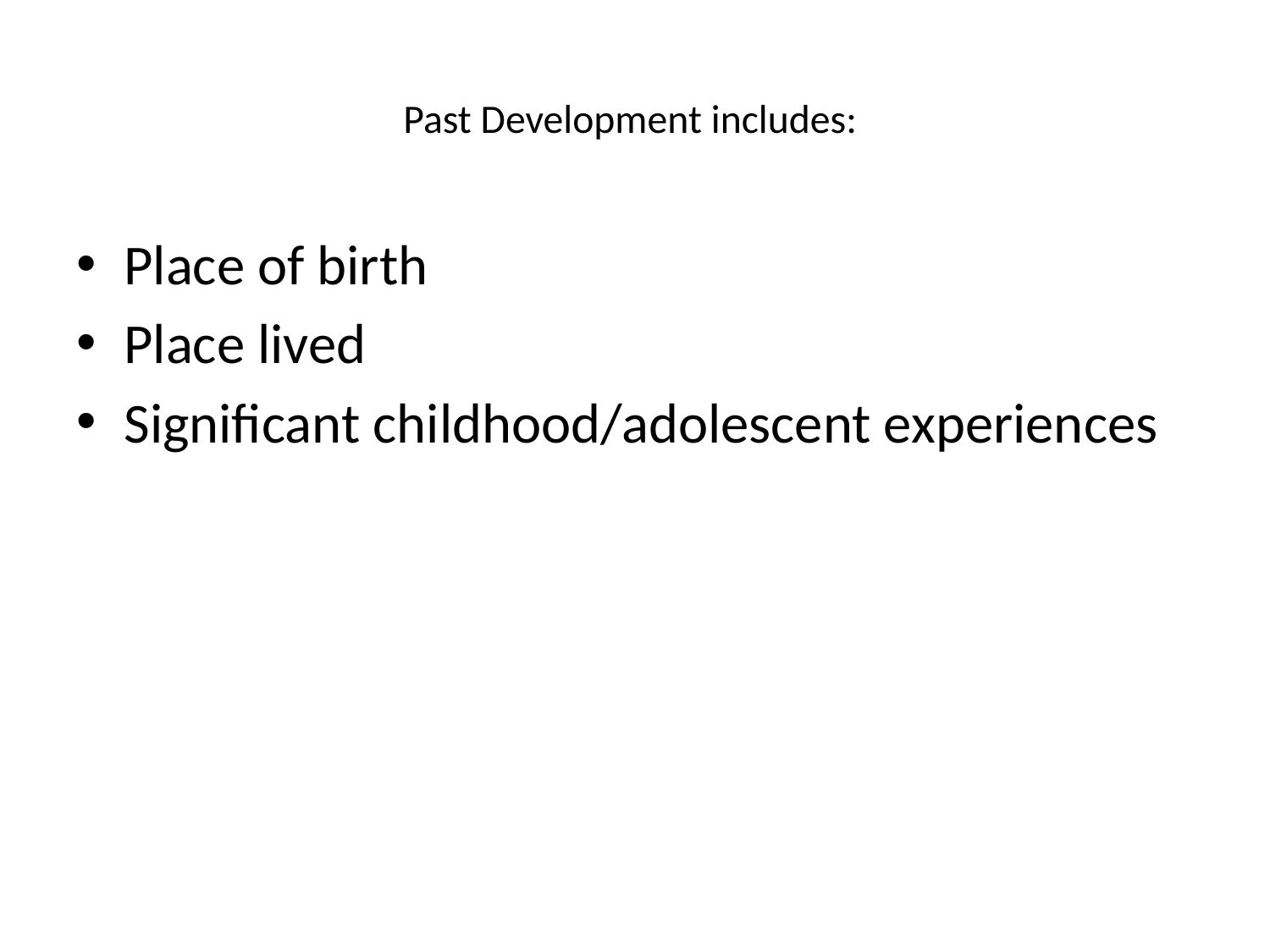

# Past Development includes:
Place of birth
Place lived
Significant childhood/adolescent experiences